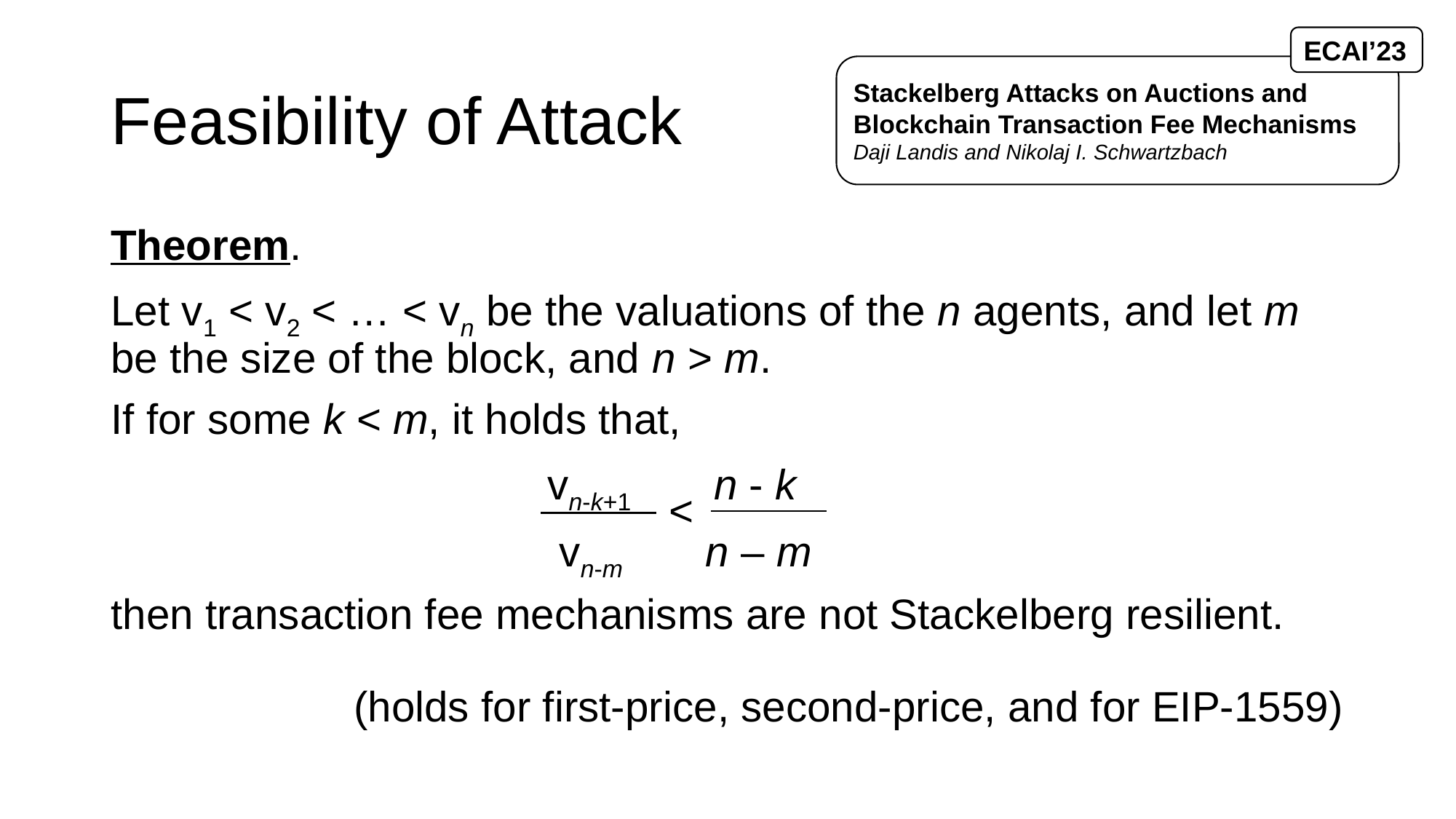

ECAI’23
# Feasibility of Attack
Stackelberg Attacks on Auctions and Blockchain Transaction Fee Mechanisms
Daji Landis and Nikolaj I. Schwartzbach
Theorem.
Let v1 < v2 < … < vn be the valuations of the n agents, and let m be the size of the block, and n > m.
If for some k < m, it holds that,
				vn-k+1       n - k
				 vn-m       n – m
then transaction fee mechanisms are not Stackelberg resilient.

(holds for first-price, second-price, and for EIP-1559)
<